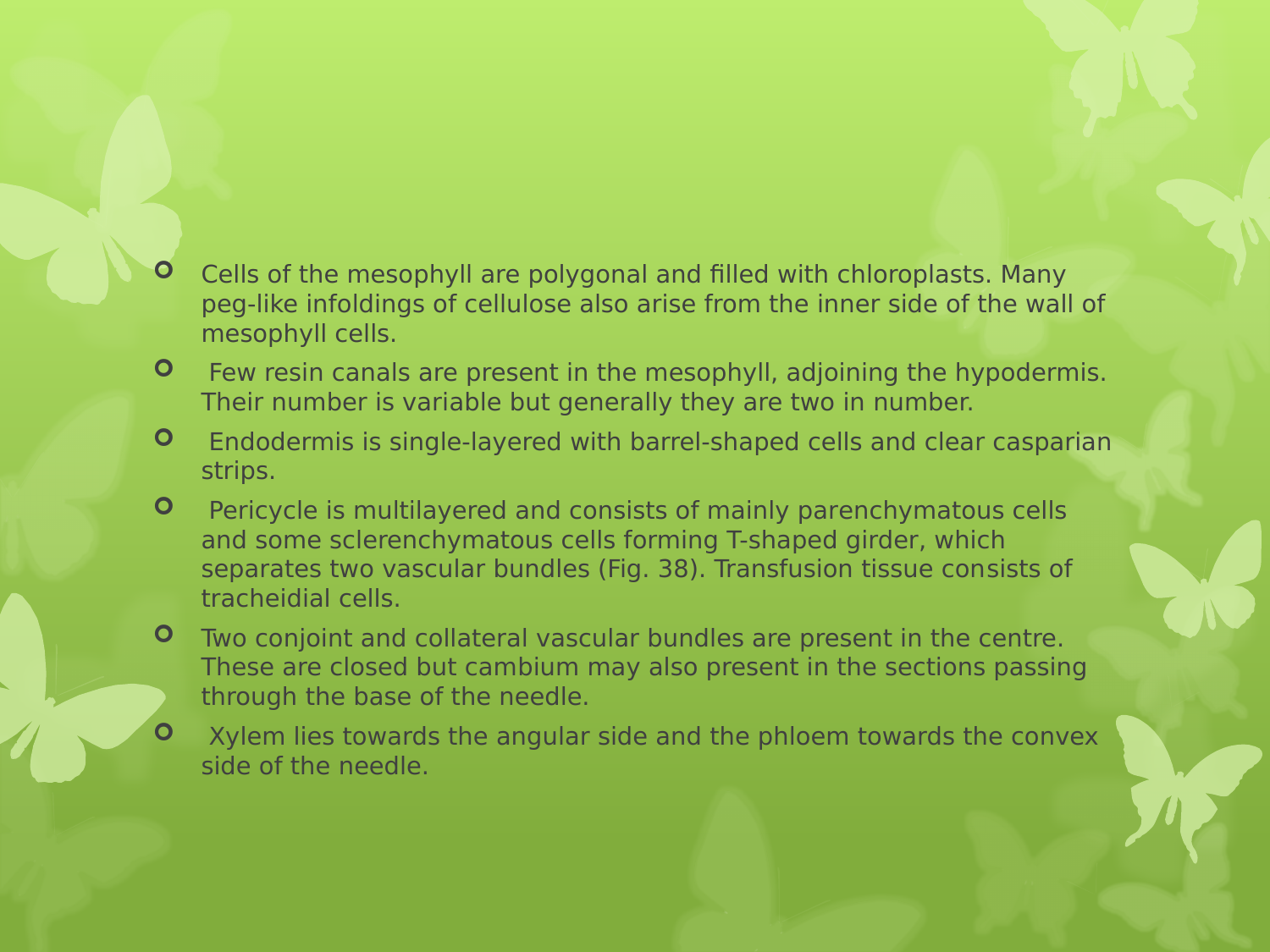

#
Cells of the mesophyll are polygonal and filled with chloroplasts. Many peg-like infoldings of cellulose also arise from the inner side of the wall of meso­phyll cells.
 Few resin canals are present in the mesophyll, adjoining the hypodermis. Their number is vari­able but generally they are two in number.
 Endodermis is single-layered with barrel-shaped cells and clear casparian strips.
 Pericycle is multilayered and consists of mainly par­enchymatous cells and some sclerenchymatous cells forming T-shaped girder, which separates two vascular bundles (Fig. 38). Transfusion tissue con­sists of tracheidial cells.
Two conjoint and collateral vascular bundles are present in the centre. These are closed but cam­bium may also present in the sections passing through the base of the needle.
 Xylem lies towards the angular side and the phloem towards the convex side of the needle.